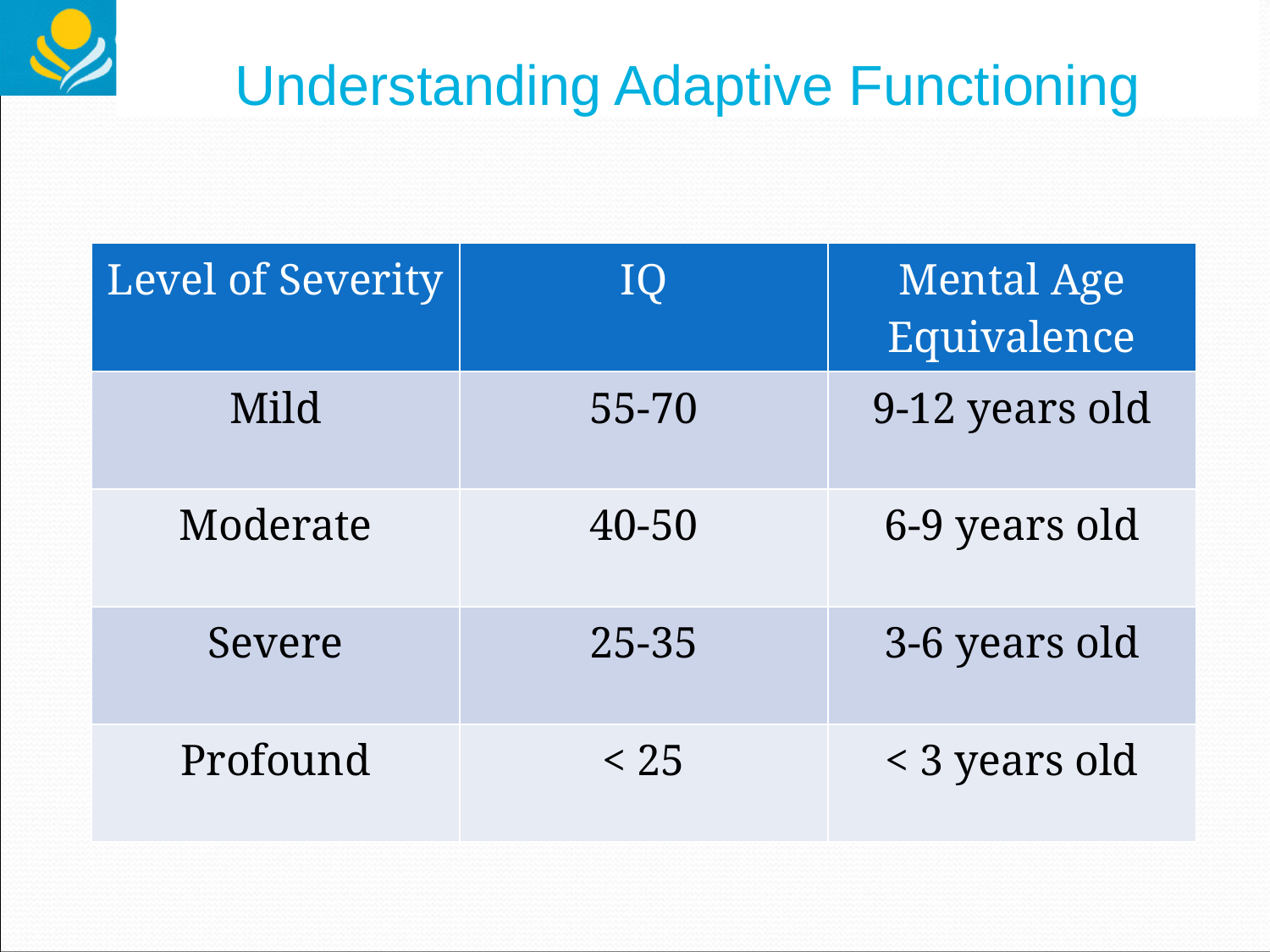

# Understanding Adaptive Functioning
| Level of Severity | IQ | Mental Age Equivalence |
| --- | --- | --- |
| Mild | 55-70 | 9-12 years old |
| Moderate | 40-50 | 6-9 years old |
| Severe | 25-35 | 3-6 years old |
| Profound | < 25 | < 3 years old |